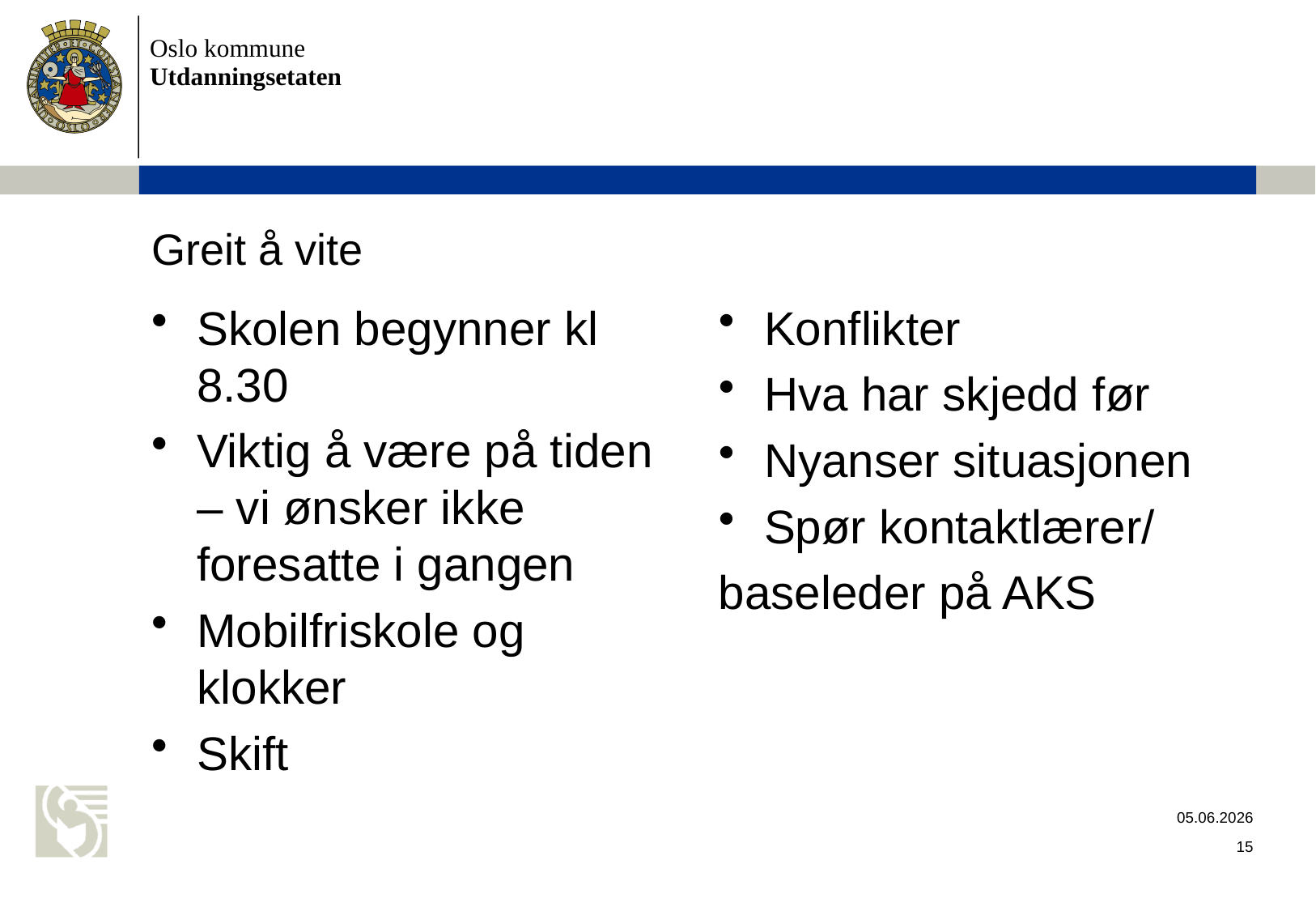

# Greit å vite
Skolen begynner kl 8.30
Viktig å være på tiden – vi ønsker ikke foresatte i gangen
Mobilfriskole og klokker
Skift
Konflikter
Hva har skjedd før
Nyanser situasjonen
Spør kontaktlærer/
baseleder på AKS
05.06.2026
15